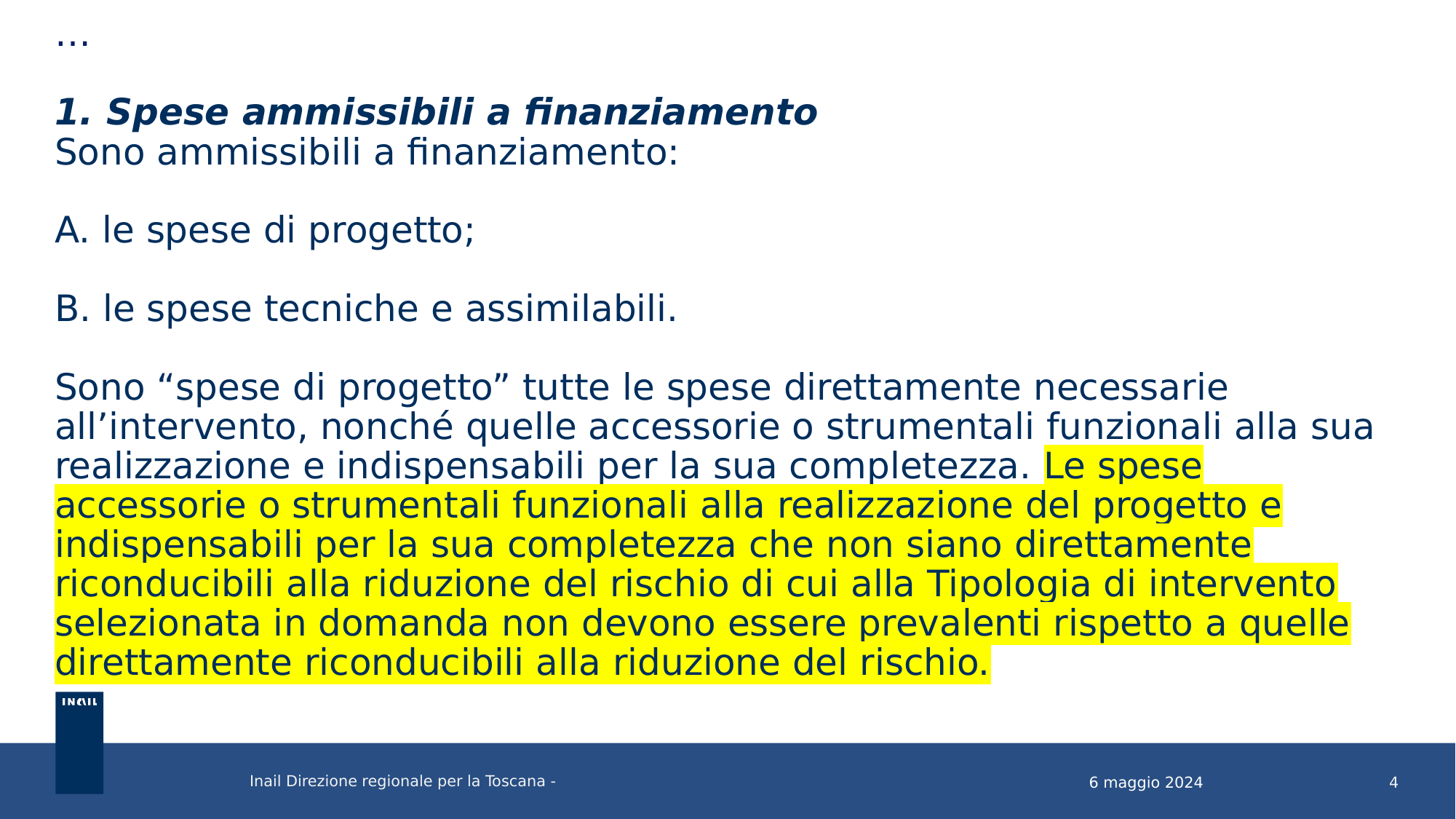

# … 1. Spese ammissibili a finanziamento Sono ammissibili a finanziamento: A. le spese di progetto; B. le spese tecniche e assimilabili. Sono “spese di progetto” tutte le spese direttamente necessarie all’intervento, nonché quelle accessorie o strumentali funzionali alla sua realizzazione e indispensabili per la sua completezza. Le spese accessorie o strumentali funzionali alla realizzazione del progetto e indispensabili per la sua completezza che non siano direttamente riconducibili alla riduzione del rischio di cui alla Tipologia di intervento selezionata in domanda non devono essere prevalenti rispetto a quelle direttamente riconducibili alla riduzione del rischio. …

Inail Direzione regionale per la Toscana -
6 maggio 2024

4